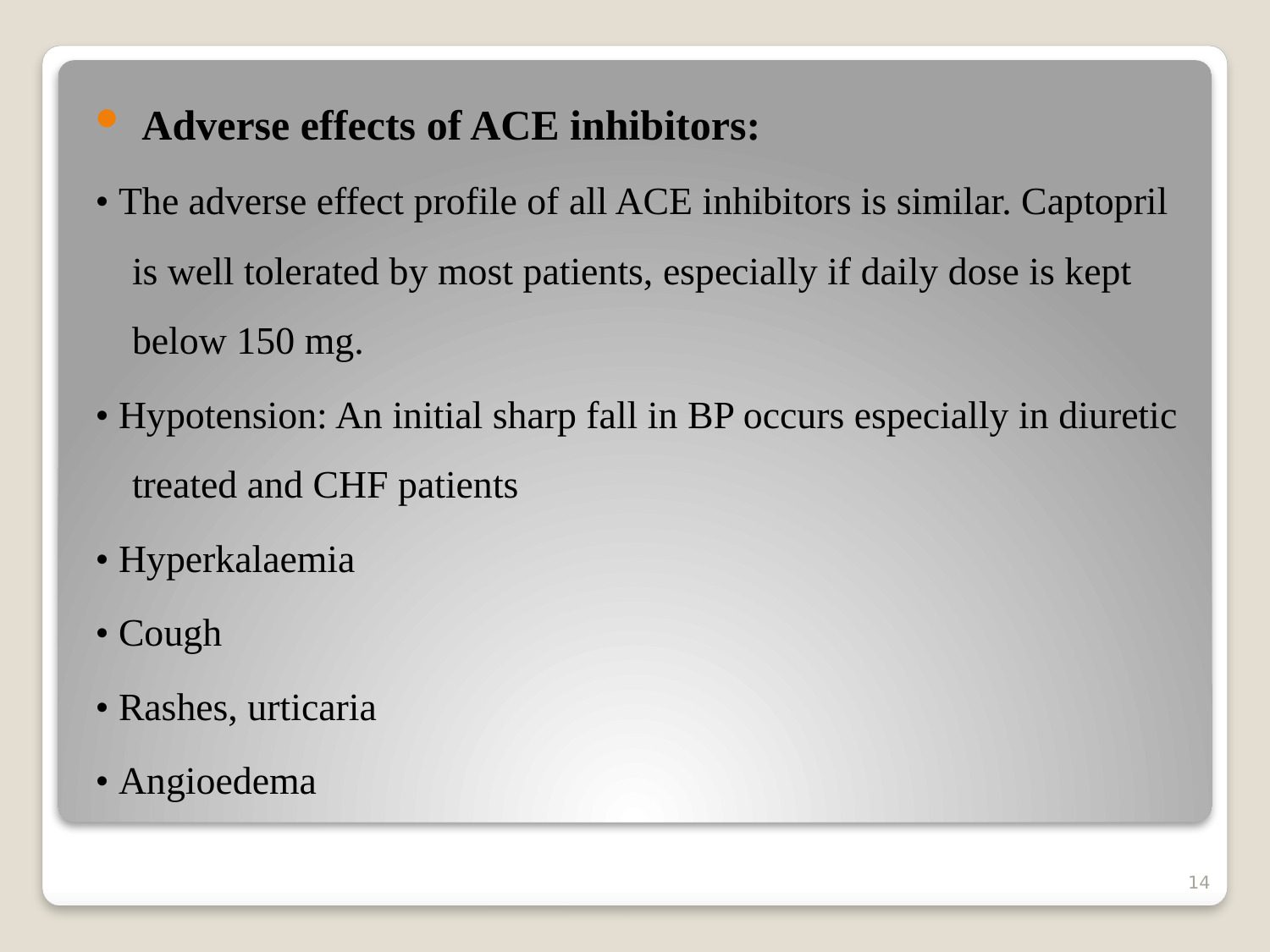

Adverse effects of ACE inhibitors:
• The adverse effect profile of all ACE inhibitors is similar. Captopril is well tolerated by most patients, especially if daily dose is kept below 150 mg.
• Hypotension: An initial sharp fall in BP occurs especially in diuretic treated and CHF patients
• Hyperkalaemia
• Cough
• Rashes, urticaria
• Angioedema

14